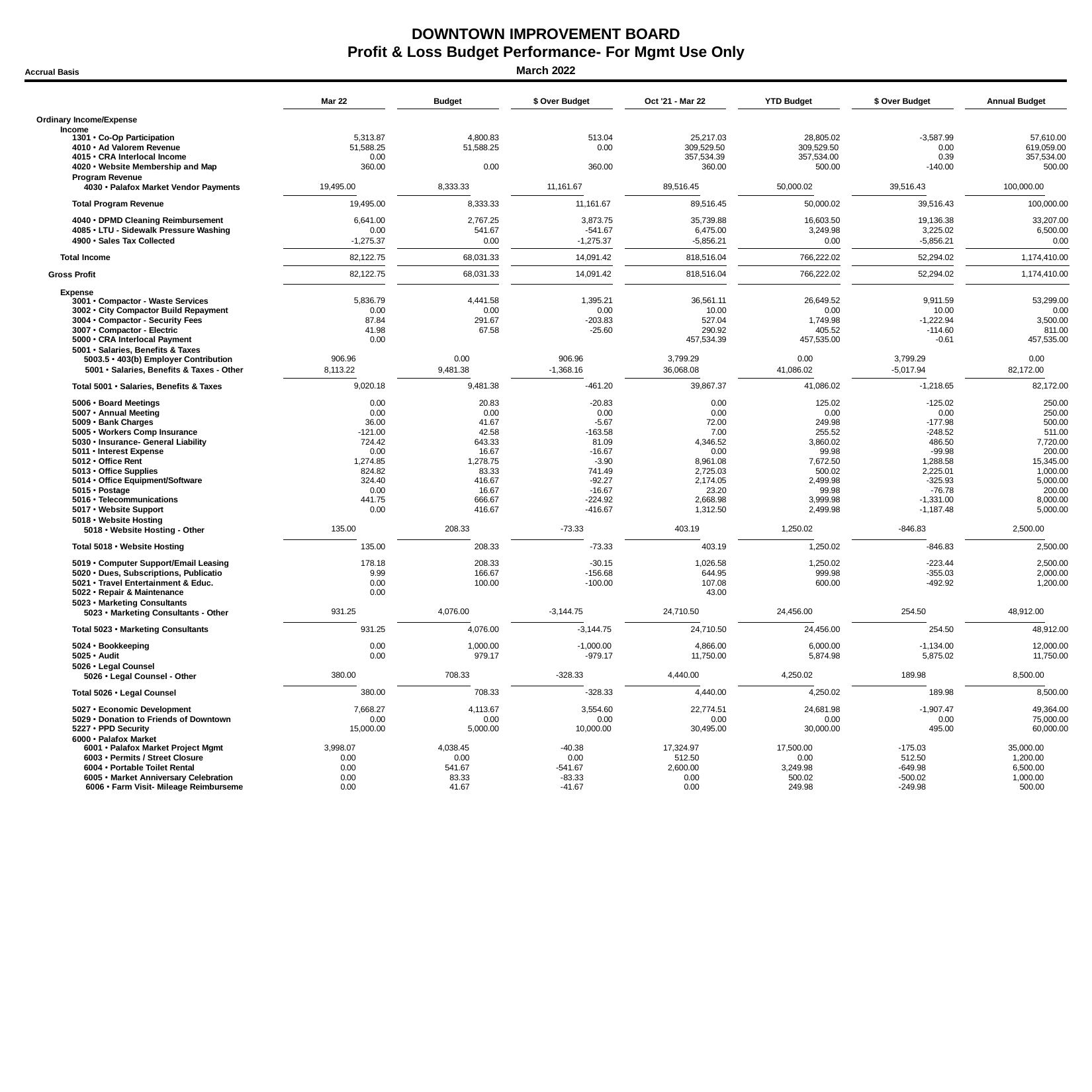

DOWNTOWN IMPROVEMENT BOARD
Profit & Loss Budget Performance- For Mgmt Use Only
March 2022
Accrual Basis

Mar 22
Budget
$ Over Budget
Oct '21 - Mar 22
YTD Budget
$ Over Budget
Annual Budget

Ordinary Income/Expense Income
| 1301 ꞏ Co-Op Participation | 5,313.87 | 4,800.83 |  |  |  | 513.04 | 25,217.03 |  | 28,805.02 |  | -3,587.99 |  | 57,610.00 |  |
| --- | --- | --- | --- | --- | --- | --- | --- | --- | --- | --- | --- | --- | --- | --- |
| 4010 ꞏ Ad Valorem Revenue | 51,588.25 | 51,588.25 |  |  |  | 0.00 | 309,529.50 |  | 309,529.50 |  | 0.00 |  | 619,059.00 |  |
| 4015 ꞏ CRA Interlocal Income | 0.00 |  |  |  |  |  | 357,534.39 |  | 357,534.00 |  | 0.39 |  | 357,534.00 |  |
| 4020 ꞏ Website Membership and Map | 360.00 | 0.00 |  |  |  | 360.00 | 360.00 |  | 500.00 |  | -140.00 |  | 500.00 |  |
| Program Revenue 4030 ꞏ Palafox Market Vendor Payments | 19,495.00 | 8,333.33 |  | 11,161.67 |  |  | 89,516.45 |  | 50,000.02 |  | 39,516.43 |  | 100,000.00 |  |
| Total Program Revenue | 19,495.00 |  | 8,333.33 |  | 11,161.67 |  |  | 89,516.45 |  | 50,000.02 |  | 39,516.43 |  | 100,000.00 |
| 4040 ꞏ DPMD Cleaning Reimbursement | 6,641.00 |  | 2,767.25 |  | 3,873.75 |  |  | 35,739.88 |  | 16,603.50 |  | 19,136.38 |  | 33,207.00 |
| 4085 ꞏ LTU - Sidewalk Pressure Washing | 0.00 |  | 541.67 |  | -541.67 |  |  | 6,475.00 |  | 3,249.98 |  | 3,225.02 |  | 6,500.00 |
| 4900 ꞏ Sales Tax Collected | -1,275.37 |  | 0.00 |  | -1,275.37 |  |  | -5,856.21 |  | 0.00 |  | -5,856.21 |  | 0.00 |
| Total Income | 82,122.75 |  | 68,031.33 |  | 14,091.42 |  |  | 818,516.04 |  | 766,222.02 |  | 52,294.02 |  | 1,174,410.00 |
| Gross Profit | 82,122.75 |  | 68,031.33 |  | 14,091.42 |  |  | 818,516.04 |  | 766,222.02 |  | 52,294.02 |  | 1,174,410.00 |
| Expense 3001 ꞏ Compactor - Waste Services | 5,836.79 |  | 4,441.58 |  | 1,395.21 |  |  | 36,561.11 |  | 26,649.52 |  | 9,911.59 |  | 53,299.00 |
| 3002 ꞏ City Compactor Build Repayment | 0.00 |  | 0.00 |  | 0.00 |  |  | 10.00 |  | 0.00 |  | 10.00 |  | 0.00 |
| 3004 ꞏ Compactor - Security Fees | 87.84 |  | 291.67 |  | -203.83 |  |  | 527.04 |  | 1,749.98 |  | -1,222.94 |  | 3,500.00 |
| 3007 ꞏ Compactor - Electric | 41.98 |  | 67.58 |  | -25.60 |  |  | 290.92 |  | 405.52 |  | -114.60 |  | 811.00 |
| 5000 ꞏ CRA Interlocal Payment | 0.00 |  |  |  |  |  |  | 457,534.39 |  | 457,535.00 |  | -0.61 |  | 457,535.00 |
| 5001 ꞏ Salaries, Benefits & Taxes 5003.5 ꞏ 403(b) Employer Contribution | 906.96 |  | 0.00 |  | 906.96 |  |  | 3,799.29 |  | 0.00 |  | 3,799.29 |  | 0.00 |
| 5001 ꞏ Salaries, Benefits & Taxes - Other | 8,113.22 |  | 9,481.38 |  | -1,368.16 |  |  | 36,068.08 |  | 41,086.02 |  | -5,017.94 |  | 82,172.00 |
| Total 5001 ꞏ Salaries, Benefits & Taxes | 9,020.18 |  | 9,481.38 |  | -461.20 |  |  | 39,867.37 |  | 41,086.02 |  | -1,218.65 |  | 82,172.00 |
| 5006 ꞏ Board Meetings | 0.00 |  | 20.83 |  | -20.83 |  |  | 0.00 |  | 125.02 |  | -125.02 |  | 250.00 |
| 5007 ꞏ Annual Meeting | 0.00 |  | 0.00 |  | 0.00 |  |  | 0.00 |  | 0.00 |  | 0.00 |  | 250.00 |
| 5009 ꞏ Bank Charges | 36.00 |  | 41.67 |  | -5.67 |  |  | 72.00 |  | 249.98 |  | -177.98 |  | 500.00 |
| 5005 ꞏ Workers Comp Insurance | -121.00 |  | 42.58 |  | -163.58 |  |  | 7.00 |  | 255.52 |  | -248.52 |  | 511.00 |
| 5030 ꞏ Insurance- General Liability | 724.42 |  | 643.33 |  | 81.09 |  |  | 4,346.52 |  | 3,860.02 |  | 486.50 |  | 7,720.00 |
| 5011 ꞏ Interest Expense | 0.00 |  | 16.67 |  | -16.67 |  |  | 0.00 |  | 99.98 |  | -99.98 |  | 200.00 |
| 5012 ꞏ Office Rent | 1,274.85 |  | 1,278.75 |  | -3.90 |  |  | 8,961.08 |  | 7,672.50 |  | 1,288.58 |  | 15,345.00 |
| 5013 ꞏ Office Supplies | 824.82 |  | 83.33 |  | 741.49 |  |  | 2,725.03 |  | 500.02 |  | 2,225.01 |  | 1,000.00 |
| 5014 ꞏ Office Equipment/Software | 324.40 |  | 416.67 |  | -92.27 |  |  | 2,174.05 |  | 2,499.98 |  | -325.93 |  | 5,000.00 |
| 5015 ꞏ Postage | 0.00 |  | 16.67 |  | -16.67 |  |  | 23.20 |  | 99.98 |  | -76.78 |  | 200.00 |
| 5016 ꞏ Telecommunications | 441.75 |  | 666.67 |  | -224.92 |  |  | 2,668.98 |  | 3,999.98 |  | -1,331.00 |  | 8,000.00 |
| 5017 ꞏ Website Support | 0.00 |  | 416.67 |  | -416.67 |  |  | 1,312.50 |  | 2,499.98 |  | -1,187.48 |  | 5,000.00 |
| 5018 ꞏ Website Hosting 5018 ꞏ Website Hosting - Other | 135.00 |  | 208.33 |  | -73.33 |  |  | 403.19 |  | 1,250.02 |  | -846.83 |  | 2,500.00 |
| Total 5018 ꞏ Website Hosting | 135.00 |  | 208.33 |  | -73.33 |  |  | 403.19 |  | 1,250.02 |  | -846.83 |  | 2,500.00 |
| 5019 ꞏ Computer Support/Email Leasing | 178.18 |  | 208.33 |  | -30.15 |  |  | 1,026.58 |  | 1,250.02 |  | -223.44 |  | 2,500.00 |
| 5020 ꞏ Dues, Subscriptions, Publicatio | 9.99 |  | 166.67 |  | -156.68 |  |  | 644.95 |  | 999.98 |  | -355.03 |  | 2,000.00 |
| 5021 ꞏ Travel Entertainment & Educ. | 0.00 |  | 100.00 |  | -100.00 |  |  | 107.08 |  | 600.00 |  | -492.92 |  | 1,200.00 |
| 5022 ꞏ Repair & Maintenance | 0.00 |  |  |  |  |  |  | 43.00 |  |  |  |  |  |  |
| 5023 ꞏ Marketing Consultants 5023 ꞏ Marketing Consultants - Other | 931.25 |  | 4,076.00 |  | -3,144.75 |  |  | 24,710.50 |  | 24,456.00 |  | 254.50 |  | 48,912.00 |
| Total 5023 ꞏ Marketing Consultants | 931.25 |  | 4,076.00 |  | -3,144.75 |  |  | 24,710.50 |  | 24,456.00 |  | 254.50 |  | 48,912.00 |
| 5024 ꞏ Bookkeeping | 0.00 |  | 1,000.00 |  | -1,000.00 |  |  | 4,866.00 |  | 6,000.00 |  | -1,134.00 |  | 12,000.00 |
| 5025 ꞏ Audit | 0.00 |  | 979.17 |  | -979.17 |  |  | 11,750.00 |  | 5,874.98 |  | 5,875.02 |  | 11,750.00 |
| 5026 ꞏ Legal Counsel 5026 ꞏ Legal Counsel - Other | 380.00 |  | 708.33 |  | -328.33 |  |  | 4,440.00 |  | 4,250.02 |  | 189.98 |  | 8,500.00 |
| Total 5026 ꞏ Legal Counsel | 380.00 |  | 708.33 |  | -328.33 |  |  | 4,440.00 |  | 4,250.02 |  | 189.98 |  | 8,500.00 |
| 5027 ꞏ Economic Development | 7,668.27 |  | 4,113.67 |  | 3,554.60 |  |  | 22,774.51 |  | 24,681.98 |  | -1,907.47 |  | 49,364.00 |
| 5029 ꞏ Donation to Friends of Downtown | 0.00 |  | 0.00 |  | 0.00 |  |  | 0.00 |  | 0.00 |  | 0.00 |  | 75,000.00 |
| 5227 ꞏ PPD Security | 15,000.00 |  | 5,000.00 |  | 10,000.00 |  |  | 30,495.00 |  | 30,000.00 |  | 495.00 |  | 60,000.00 |
| 6000 ꞏ Palafox Market 6001 ꞏ Palafox Market Project Mgmt | 3,998.07 |  | 4,038.45 |  | -40.38 |  |  | 17,324.97 |  | 17,500.00 |  | -175.03 |  | 35,000.00 |
| 6003 ꞏ Permits / Street Closure | 0.00 |  | 0.00 |  | 0.00 |  |  | 512.50 |  | 0.00 |  | 512.50 |  | 1,200.00 |
| 6004 ꞏ Portable Toilet Rental | 0.00 |  | 541.67 |  | -541.67 |  |  | 2,600.00 |  | 3,249.98 |  | -649.98 |  | 6,500.00 |
| 6005 ꞏ Market Anniversary Celebration | 0.00 |  | 83.33 |  | -83.33 |  |  | 0.00 |  | 500.02 |  | -500.02 |  | 1,000.00 |
| 6006 ꞏ Farm Visit- Mileage Reimburseme | 0.00 |  | 41.67 |  | -41.67 |  |  | 0.00 |  | 249.98 |  | -249.98 |  | 500.00 |